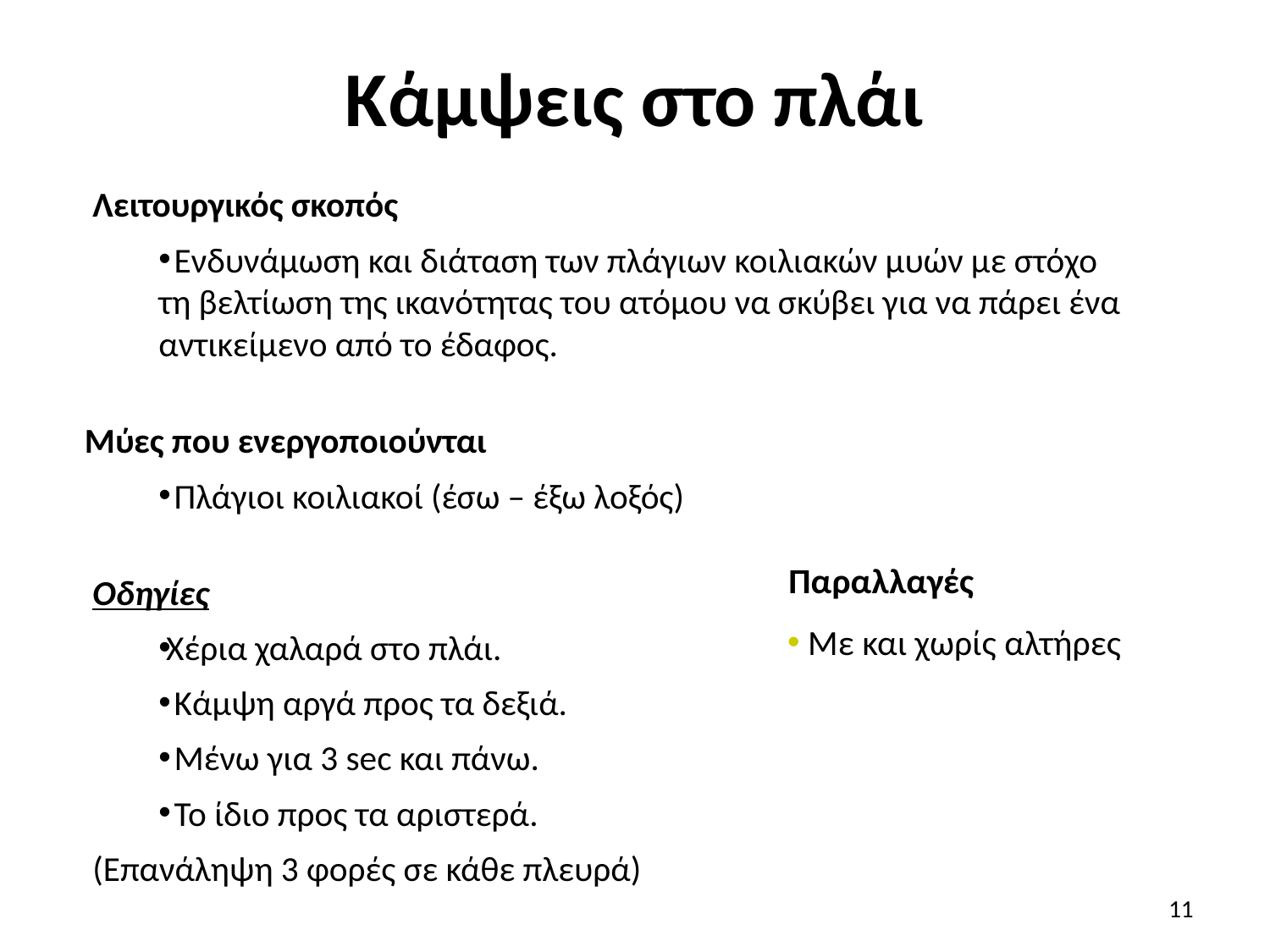

# Κάμψεις στο πλάι
 Λειτουργικός σκοπός
 Ενδυνάμωση και διάταση των πλάγιων κοιλιακών μυών με στόχο τη βελτίωση της ικανότητας του ατόμου να σκύβει για να πάρει ένα αντικείμενο από το έδαφος.
Μύες που ενεργοποιούνται
 Πλάγιοι κοιλιακοί (έσω – έξω λοξός)
 Οδηγίες
Χέρια χαλαρά στο πλάι.
 Κάμψη αργά προς τα δεξιά.
 Μένω για 3 sec και πάνω.
 Το ίδιο προς τα αριστερά.
 (Επανάληψη 3 φορές σε κάθε πλευρά)
Παραλλαγές
 Με και χωρίς αλτήρες
11